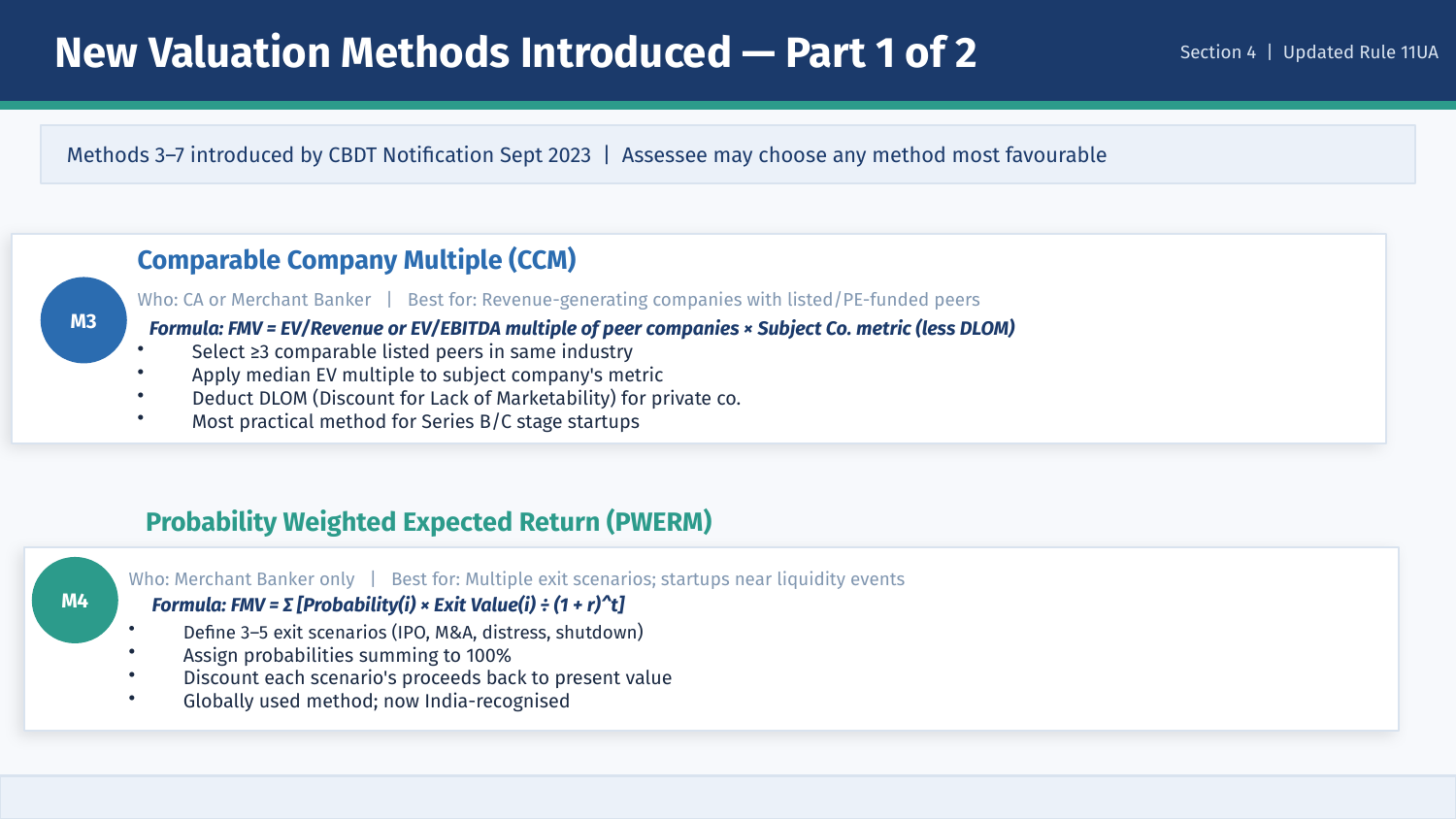

New Valuation Methods Introduced — Part 1 of 2
Section 4  |  Updated Rule 11UA

Methods 3–7 introduced by CBDT Notification Sept 2023  |  Assessee may choose any method most favourable

Comparable Company Multiple (CCM)

M3
Who: CA or Merchant Banker   |   Best for: Revenue-generating companies with listed/PE-funded peers
Formula: FMV = EV/Revenue or EV/EBITDA multiple of peer companies × Subject Co. metric (less DLOM)
Select ≥3 comparable listed peers in same industry
Apply median EV multiple to subject company's metric
Deduct DLOM (Discount for Lack of Marketability) for private co.
Most practical method for Series B/C stage startups
Probability Weighted Expected Return (PWERM)

M4
Who: Merchant Banker only   |   Best for: Multiple exit scenarios; startups near liquidity events
Formula: FMV = Σ [Probability(i) × Exit Value(i) ÷ (1 + r)^t]
Define 3–5 exit scenarios (IPO, M&A, distress, shutdown)
Assign probabilities summing to 100%
Discount each scenario's proceeds back to present value
Globally used method; now India-recognised